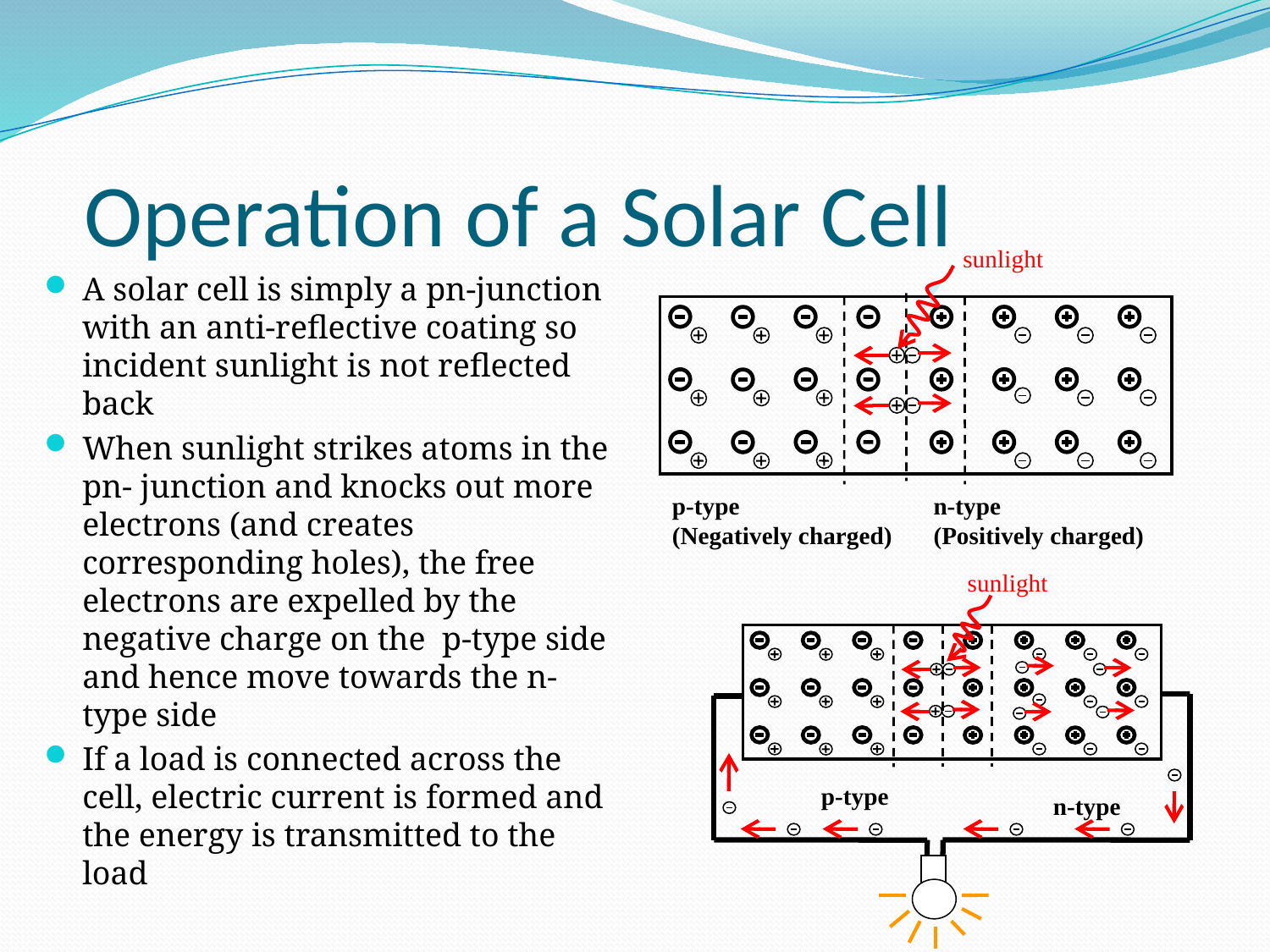

Operation of a Solar Cell

sunlight

p-type
(Negatively charged)
n-type
(Positively charged)

A solar cell is simply a pn-junction with an anti-reflective coating so incident sunlight is not reflected back
When sunlight strikes atoms in the pn- junction and knocks out more electrons (and creates corresponding holes), the free electrons are expelled by the negative charge on the  p-type side and hence move towards the n-type side
If a load is connected across the cell, electric current is formed and the energy is transmitted to the load
sunlight

          p-type
        n-type